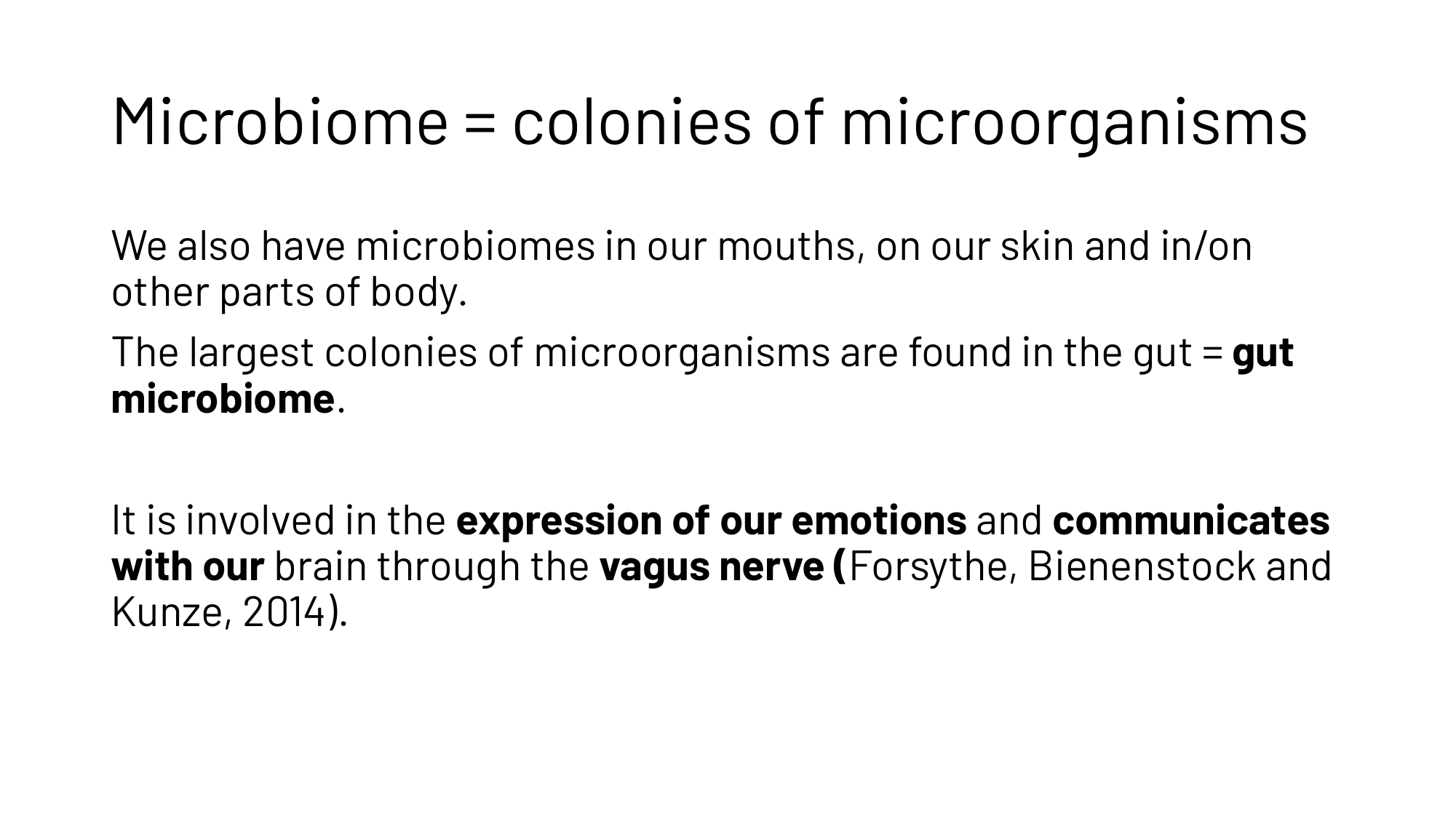

# Microbiome = colonies of microorganisms
We also have microbiomes in our mouths, on our skin and in/on other parts of body.
The largest colonies of microorganisms are found in the gut = gut microbiome.

It is involved in the expression of our emotions and communicates with our brain through the vagus nerve (Forsythe, Bienenstock and Kunze, 2014).